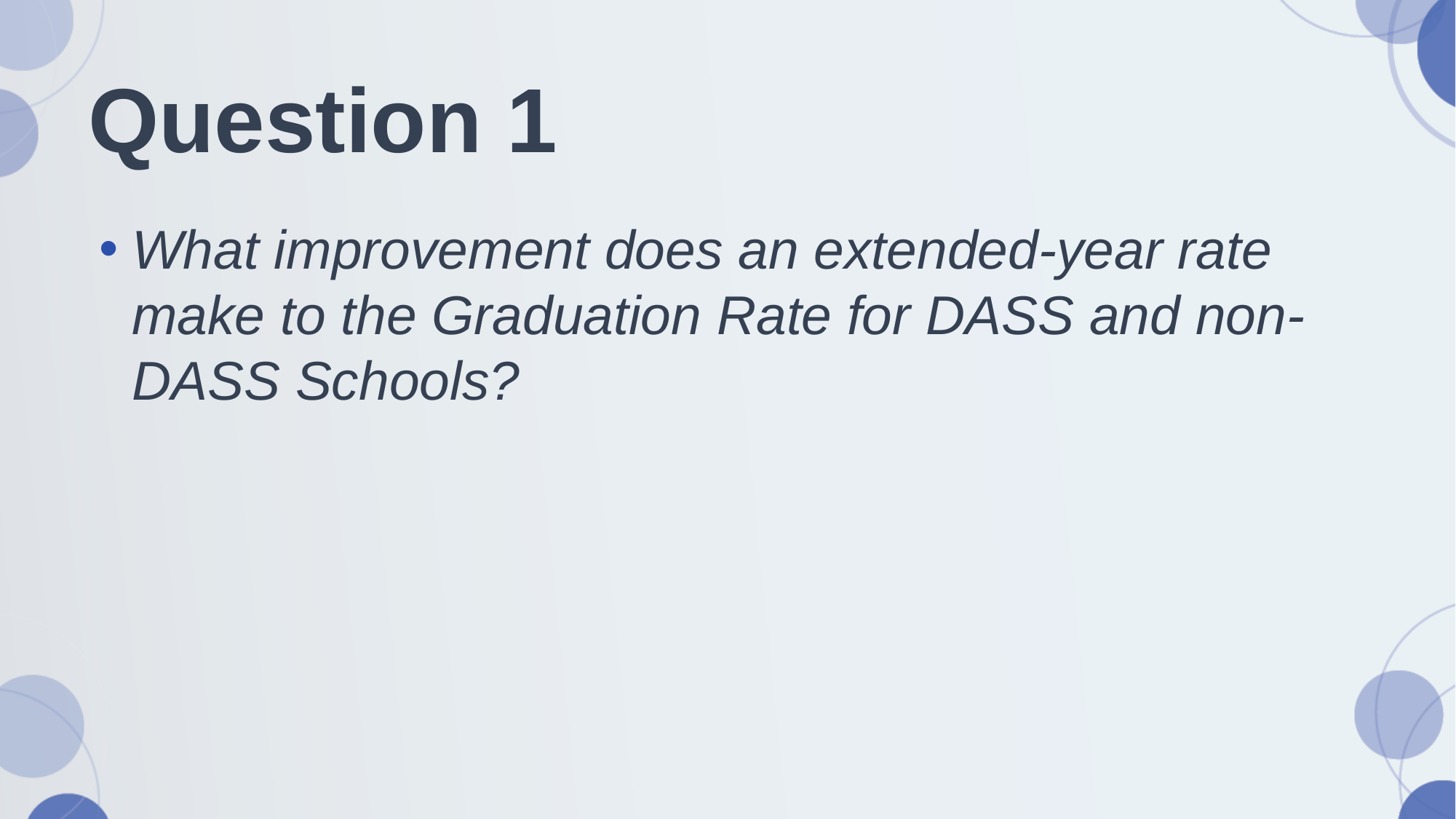

# Question 1
What improvement does an extended-year rate make to the Graduation Rate for DASS and non-DASS Schools?